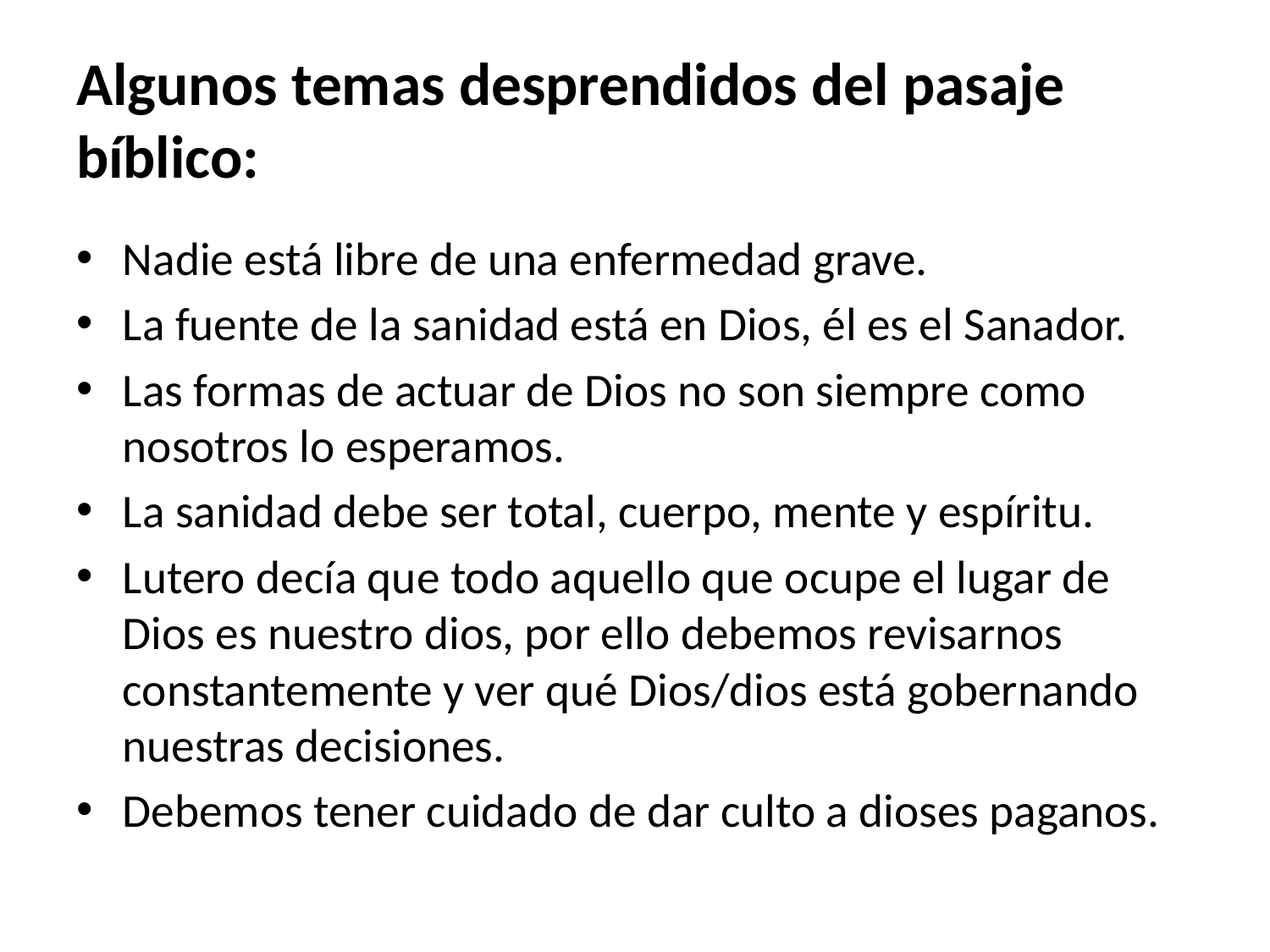

# Algunos temas desprendidos del pasaje bíblico:
Nadie está libre de una enfermedad grave.
La fuente de la sanidad está en Dios, él es el Sanador.
Las formas de actuar de Dios no son siempre como nosotros lo esperamos.
La sanidad debe ser total, cuerpo, mente y espíritu.
Lutero decía que todo aquello que ocupe el lugar de Dios es nuestro dios, por ello debemos revisarnos constantemente y ver qué Dios/dios está gobernando nuestras decisiones.
Debemos tener cuidado de dar culto a dioses paganos.